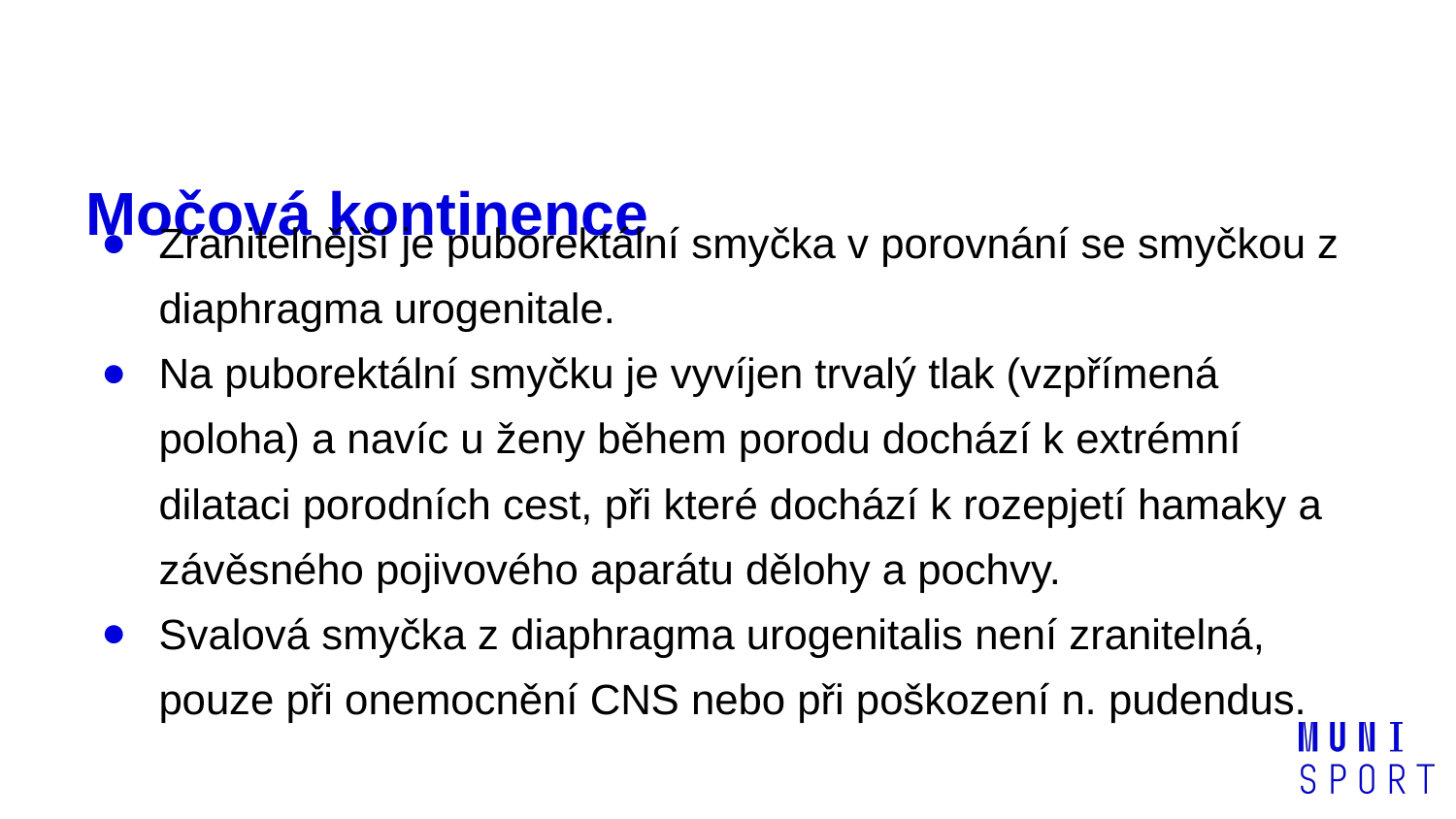

# Močová kontinence
Zranitelnější je puborektální smyčka v porovnání se smyčkou z diaphragma urogenitale.
Na puborektální smyčku je vyvíjen trvalý tlak (vzpřímená poloha) a navíc u ženy během porodu dochází k extrémní dilataci porodních cest, při které dochází k rozepjetí hamaky a závěsného pojivového aparátu dělohy a pochvy.
Svalová smyčka z diaphragma urogenitalis není zranitelná, pouze při onemocnění CNS nebo při poškození n. pudendus.